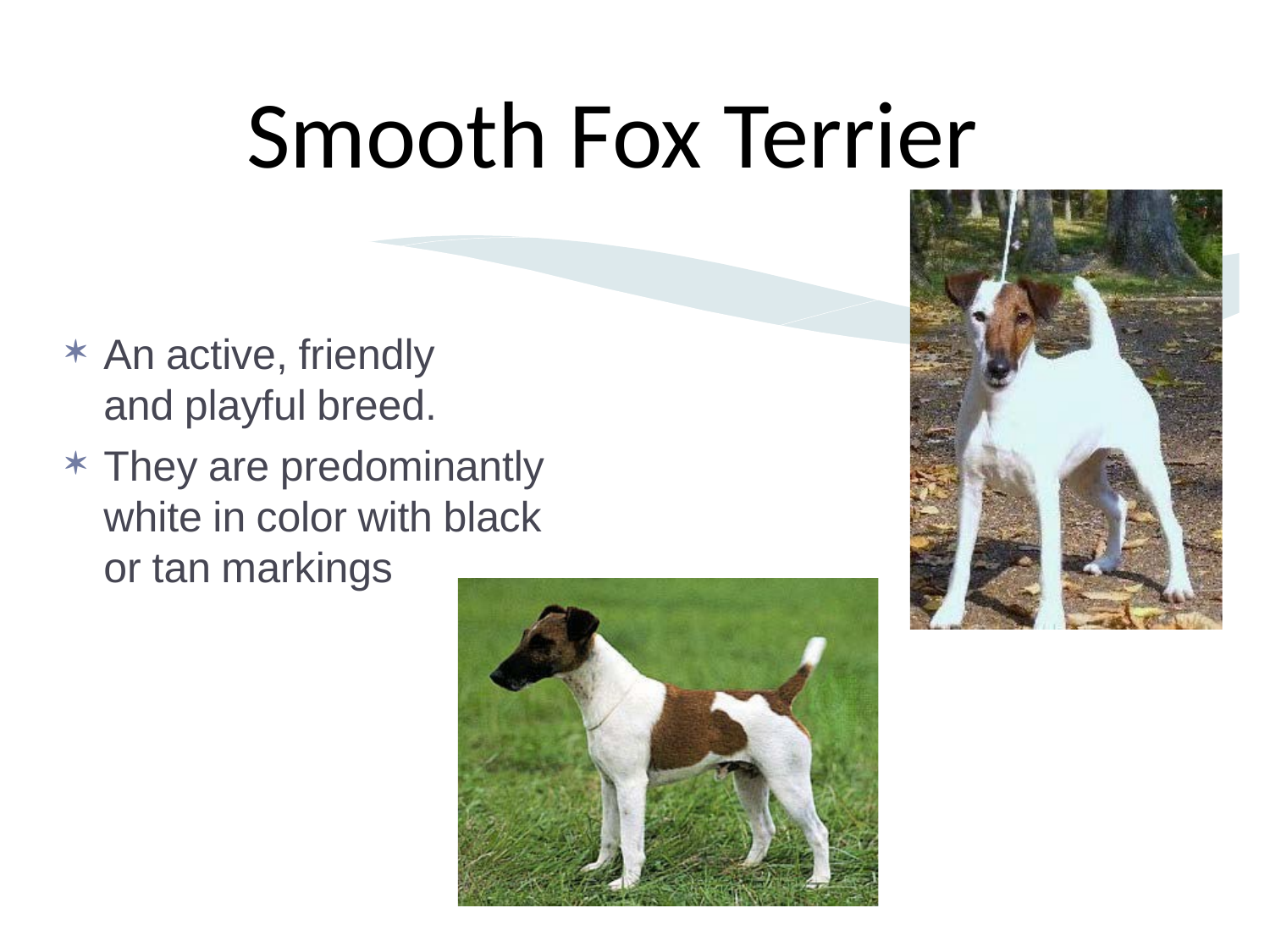

Smooth Fox Terrier

An active, friendly and playful breed.
They are predominantly white in color with black or tan markings